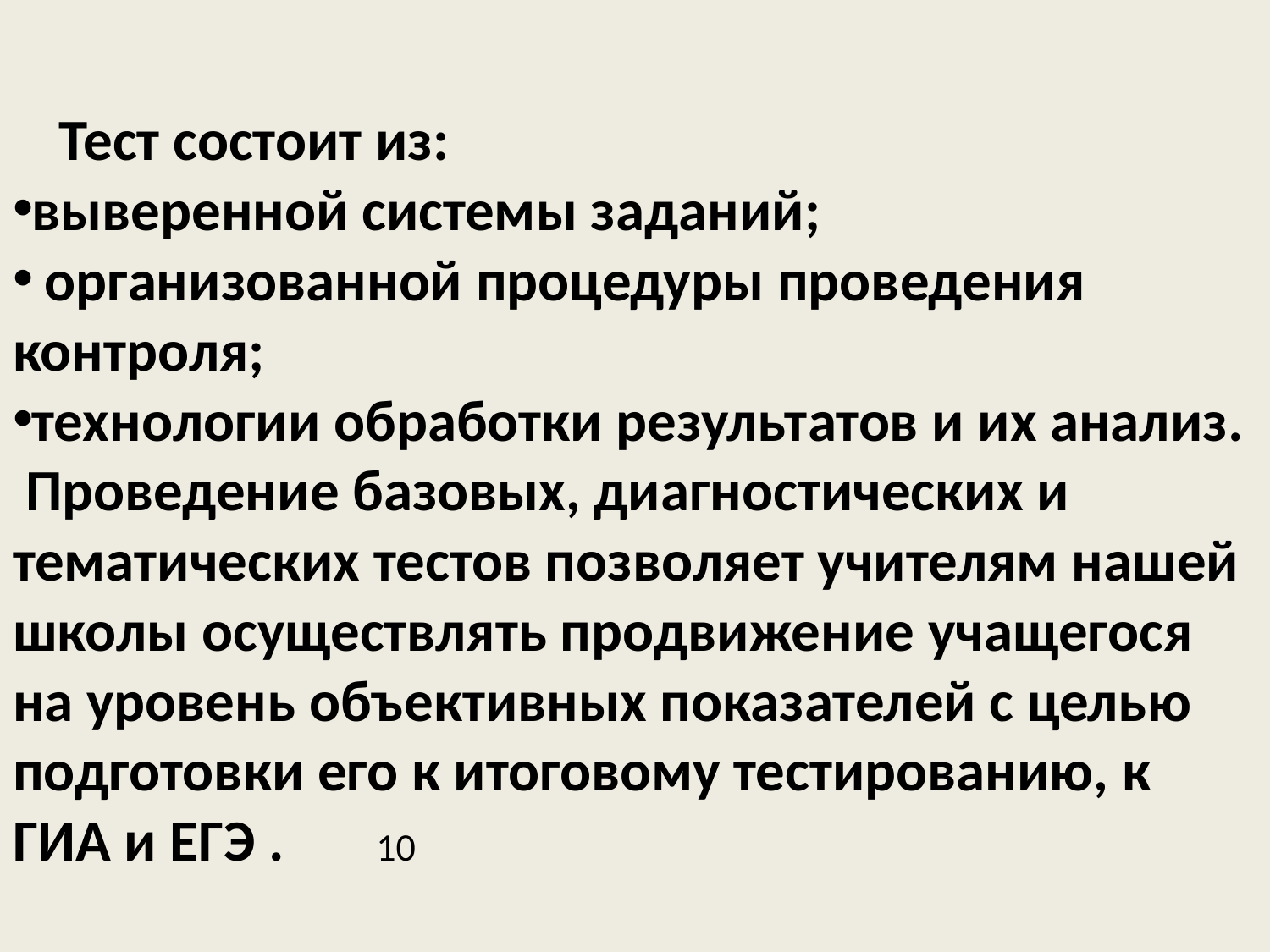

#
    Тест состоит из:
выверенной системы заданий;
 организованной процедуры проведения контроля;
технологии обработки результатов и их анализ.
 Проведение базовых, диагностических и тематических тестов позволяет учителям нашей школы осуществлять продвижение учащегося на уровень объективных показателей с целью подготовки его к итоговому тестированию, к ГИА и ЕГЭ .       10